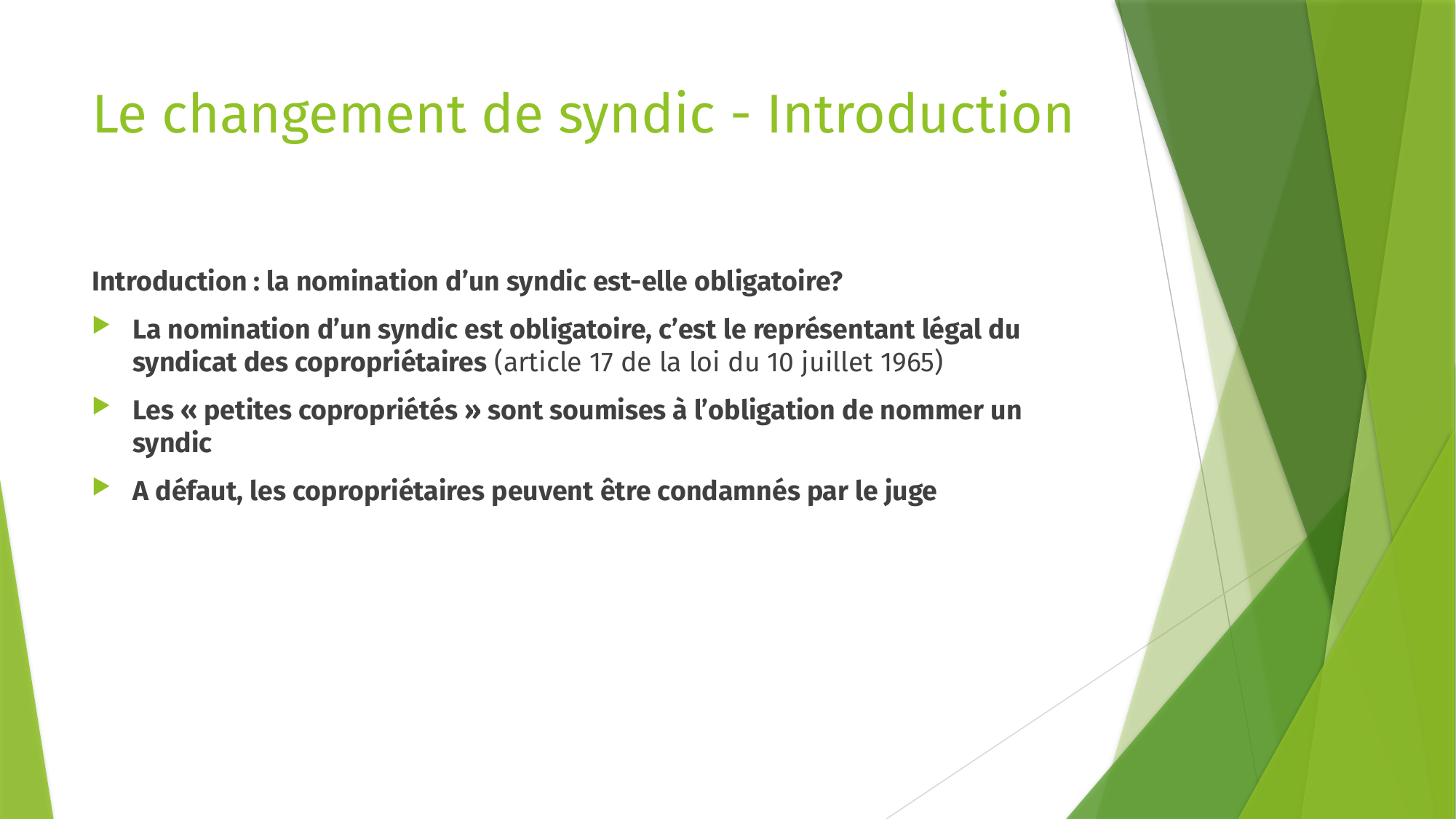

# Le changement de syndic - Introduction
Introduction : la nomination d’un syndic est-elle obligatoire?
La nomination d’un syndic est obligatoire, c’est le représentant légal du syndicat des copropriétaires (article 17 de la loi du 10 juillet 1965)
Les « petites copropriétés » sont soumises à l’obligation de nommer un syndic
A défaut, les copropriétaires peuvent être condamnés par le juge